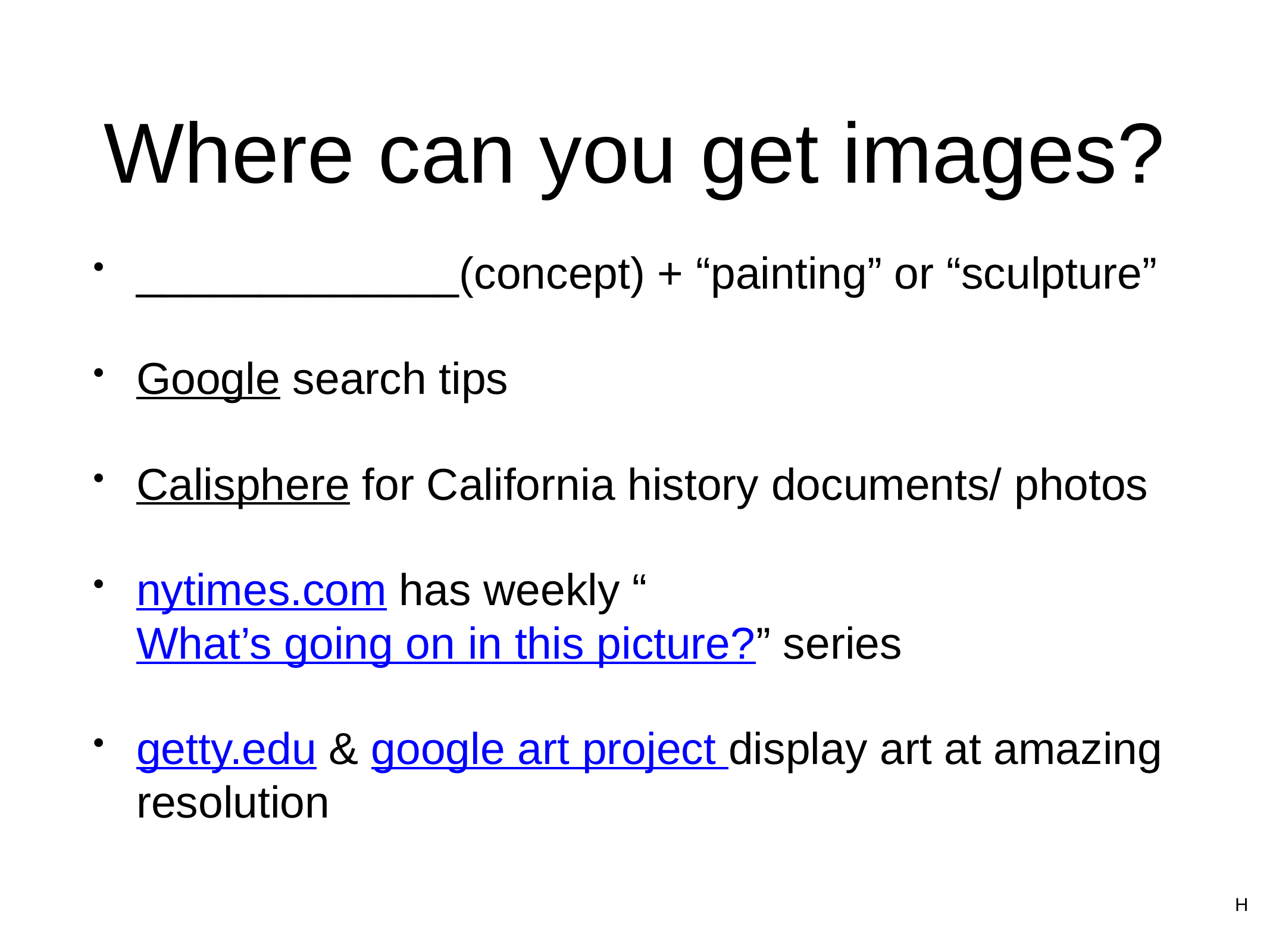

# Where can you get images?
_____________(concept) + “painting” or “sculpture”
Google search tips
Calisphere for California history documents/ photos
nytimes.com has weekly “What’s going on in this picture?” series
getty.edu & google art project display art at amazing resolution
H